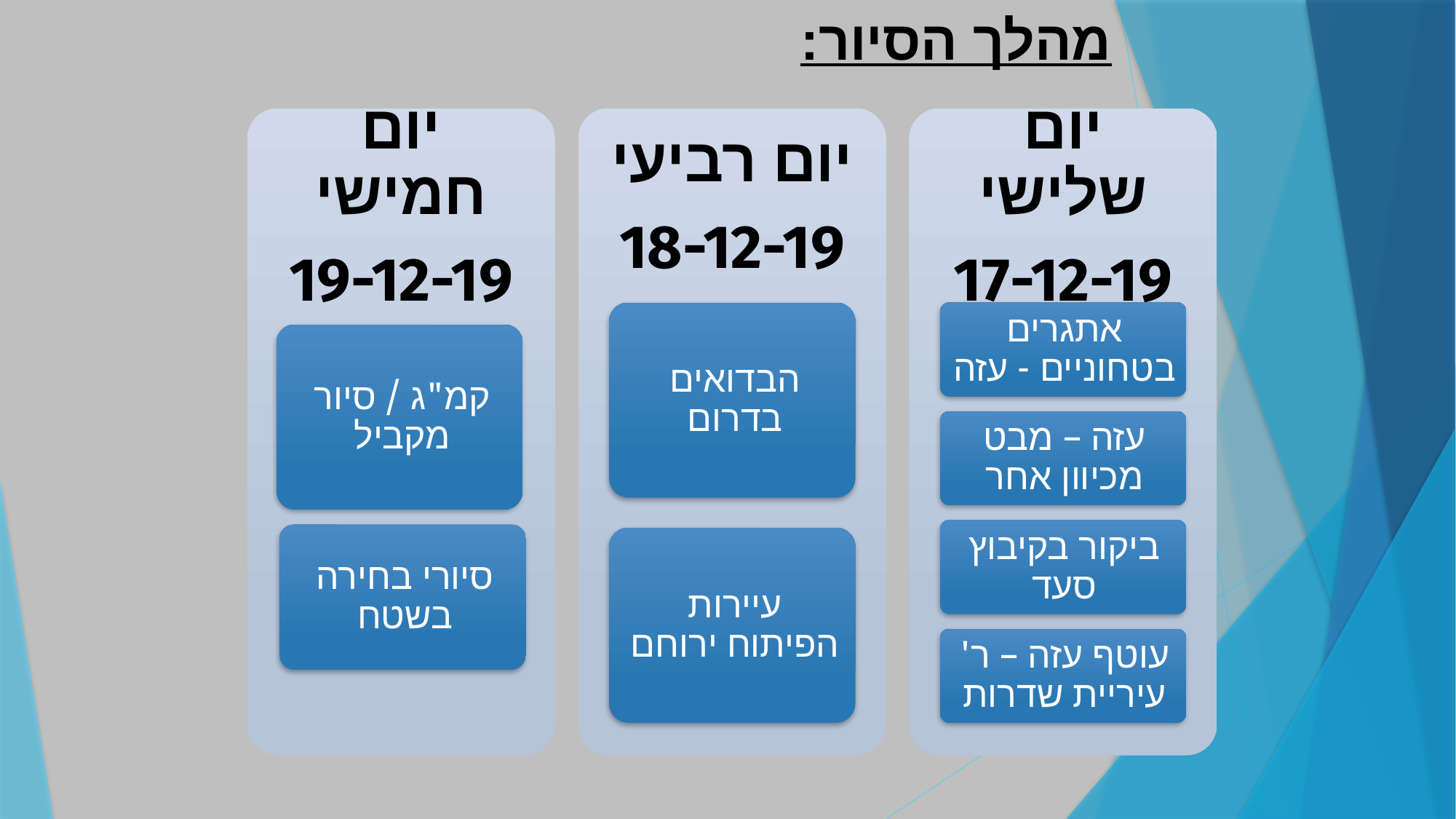

מהלך הסיור:
יום חמישי
19-12-19
קמ"ג / סיור מקביל
סיורי בחירה בשטח
יום רביעי
18-12-19
הבדואים בדרום
עיירות הפיתוח ירוחם
יום שלישי
17-12-19
אתגרים בטחוניים - עזה
עזה – מבט מכיוון אחר
ביקור בקיבוץ סעד
עוטף עזה – ר' עיריית שדרות